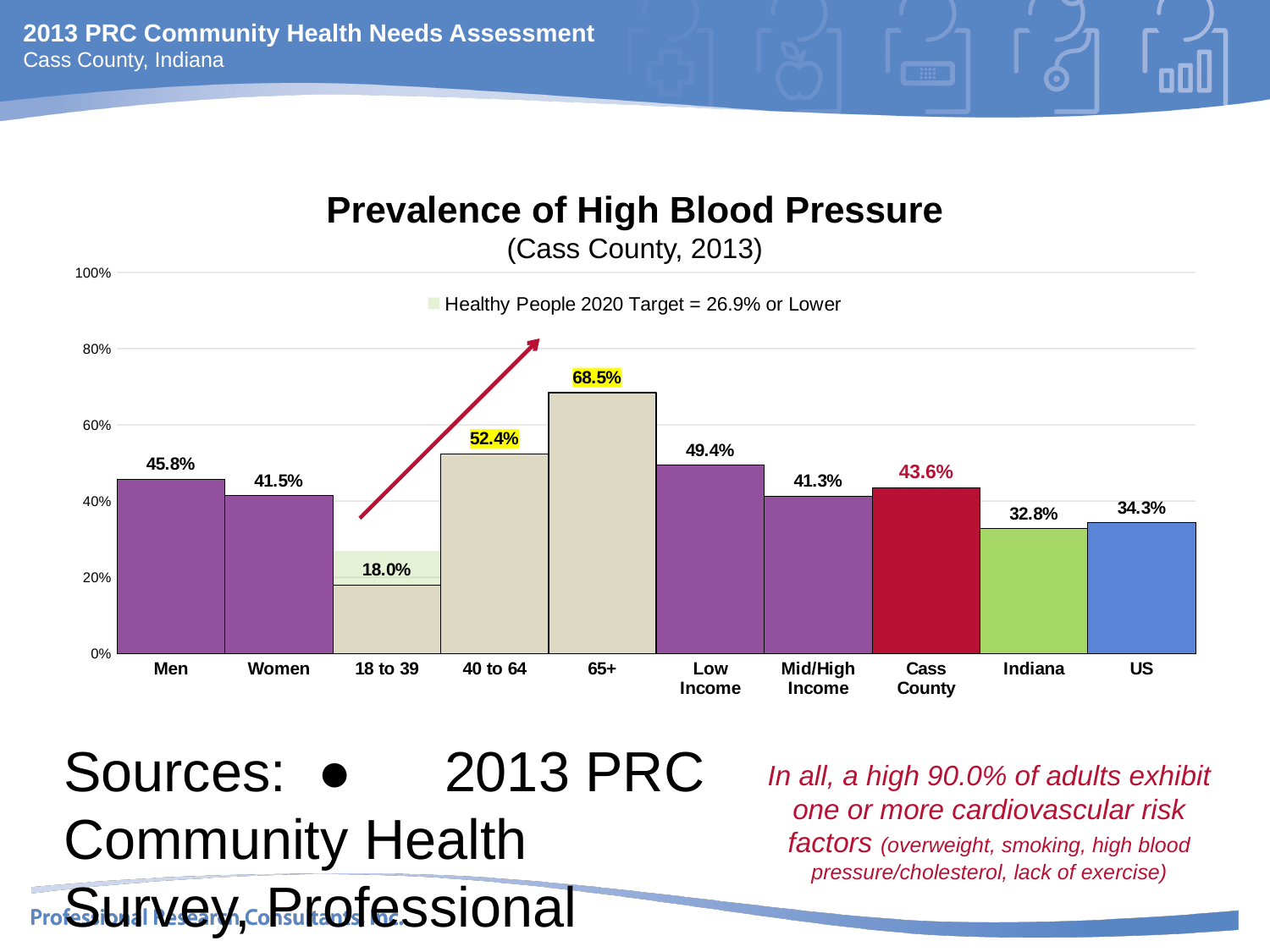

# Prevalence of High Blood Pressure (Cass County, 2013)

### Chart

| Category | Healthy People 2020 Target = 26.9% or Lower | Column2 | Column1 |
|---|---|---|---|
| Men | 26.9 | None | 45.8 |
| Women | 26.9 | None | 41.5 |
| 18 to 39 | 26.9 | None | 18.0 |
| 40 to 64 | 26.9 | None | 52.4 |
| 65+ | 26.9 | None | 68.5 |
| Low
Income | 26.9 | None | 49.4 |
| Mid/High
Income | 26.9 | None | 41.3 |
| Cass County | 26.9 | None | 43.6 |
| Indiana | 26.9 | None | 32.8 |
| US | 26.9 | None | 34.3 |
Sources:	●	2013 PRC Community Health Survey, Professional Research Consultants, Inc.  [Item 147]
	●	US Department of Health and Human Services.  Healthy People 2020.  December 2010.
		http://www.healthypeople.gov  [Objective HDS-5.1]
Notes:	●	Asked of all respondents.
	●	Income categories reflect respondent's household income as a ratio to the federal poverty
		level (FPL) for their household size.  “Low Income” includes households
	 	with incomes up to 200% of the federal poverty level; “Mid/High Income” includes
		households with incomes at 200% or more of the federal poverty level.

In all, a high 90.0% of adults exhibit one or more cardiovascular risk factors (overweight, smoking, high blood pressure/cholesterol, lack of exercise)